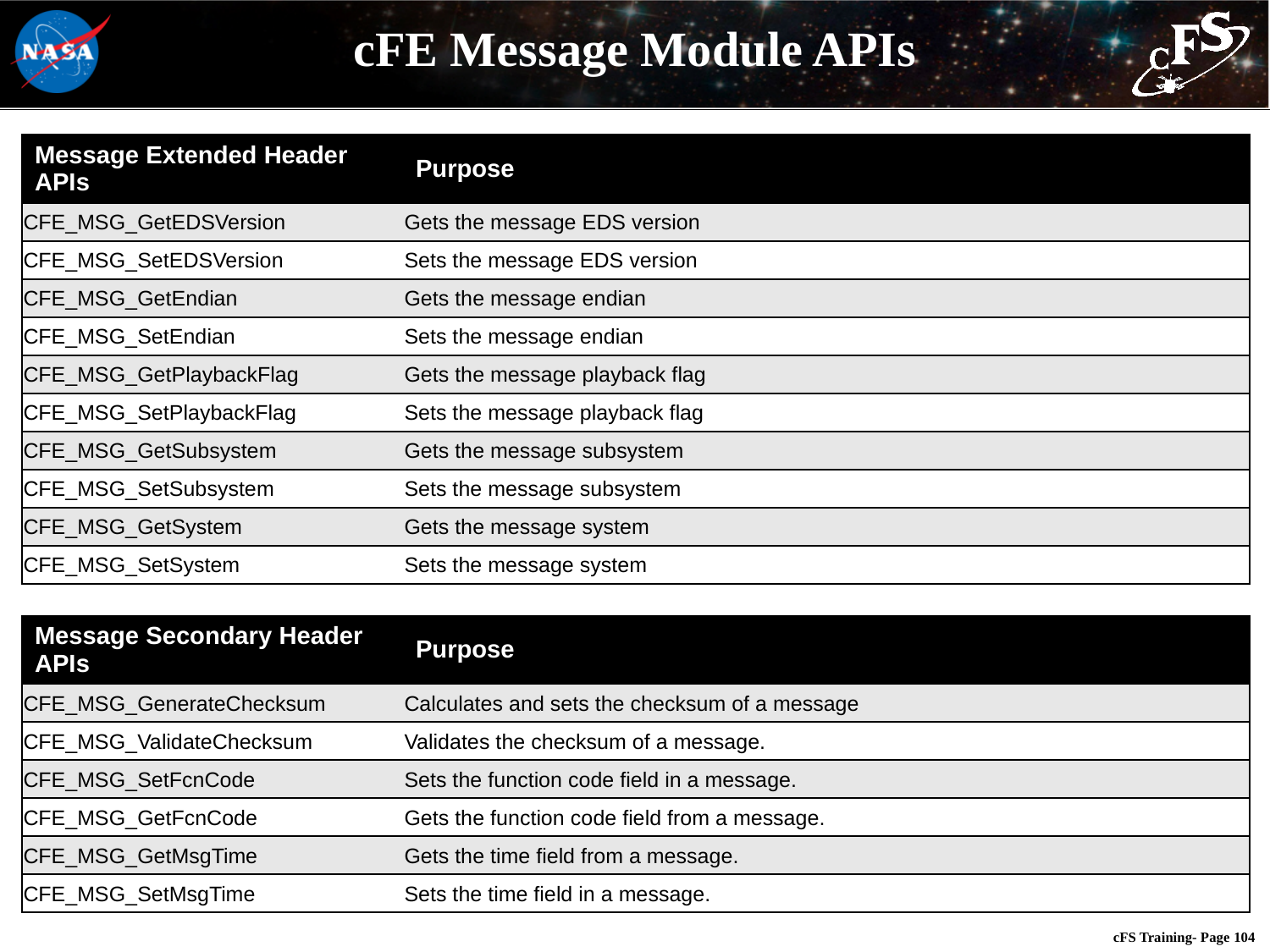

# cFE Message Module APIs
| Message Extended Header APIs | Purpose |
| --- | --- |
| CFE\_MSG\_GetEDSVersion | Gets the message EDS version |
| CFE\_MSG\_SetEDSVersion | Sets the message EDS version |
| CFE\_MSG\_GetEndian | Gets the message endian |
| CFE\_MSG\_SetEndian | Sets the message endian |
| CFE\_MSG\_GetPlaybackFlag | Gets the message playback flag |
| CFE\_MSG\_SetPlaybackFlag | Sets the message playback flag |
| CFE\_MSG\_GetSubsystem | Gets the message subsystem |
| CFE\_MSG\_SetSubsystem | Sets the message subsystem |
| CFE\_MSG\_GetSystem | Gets the message system |
| CFE\_MSG\_SetSystem | Sets the message system |
| Message Secondary Header APIs | Purpose |
| --- | --- |
| CFE\_MSG\_GenerateChecksum | Calculates and sets the checksum of a message |
| CFE\_MSG\_ValidateChecksum | Validates the checksum of a message. |
| CFE\_MSG\_SetFcnCode | Sets the function code field in a message. |
| CFE\_MSG\_GetFcnCode | Gets the function code field from a message. |
| CFE\_MSG\_GetMsgTime | Gets the time field from a message. |
| CFE\_MSG\_SetMsgTime | Sets the time field in a message. |